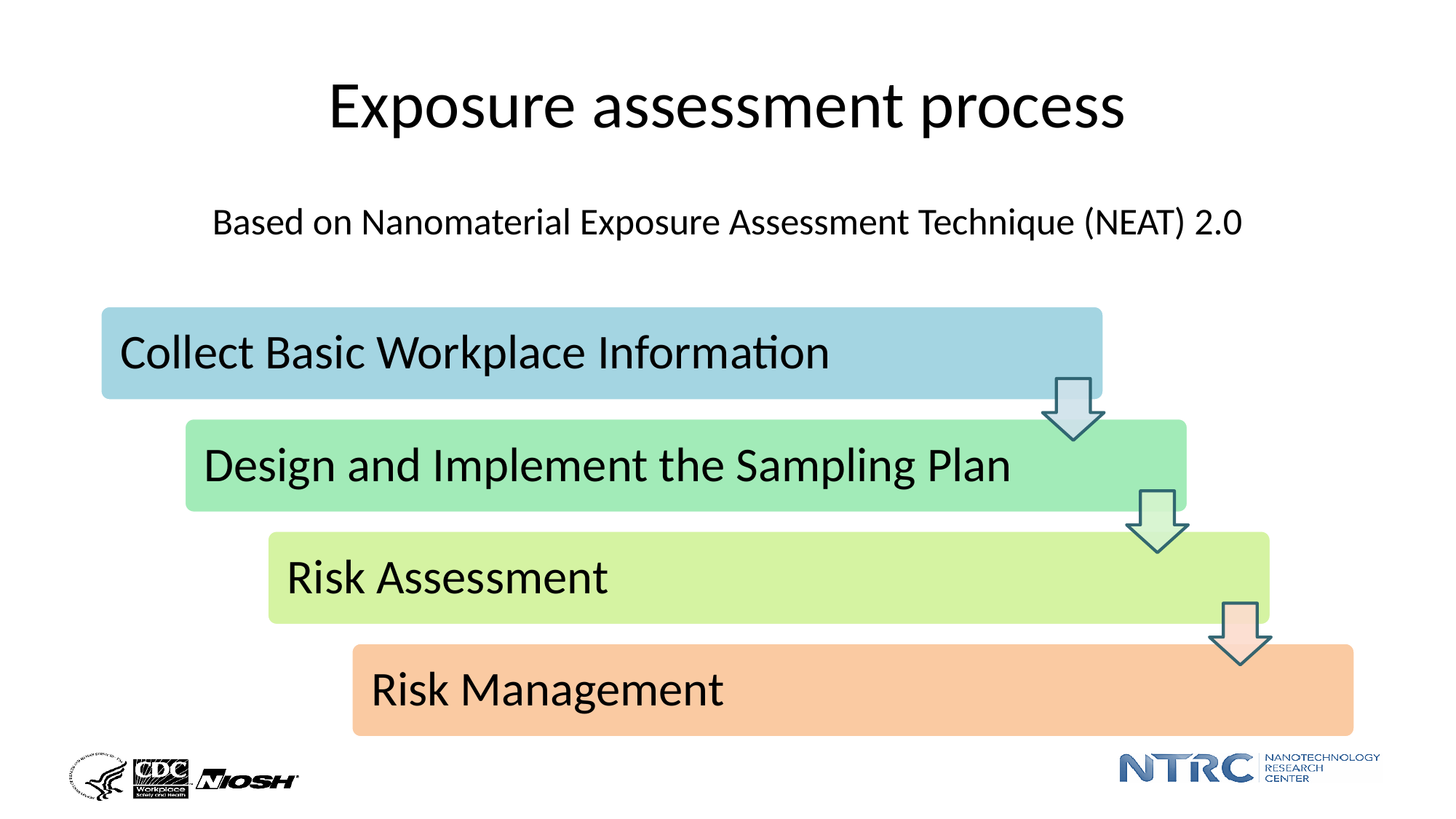

# Exposure assessment process
Based on Nanomaterial Exposure Assessment Technique (NEAT) 2.0

Collect Basic Workplace Information
Design and Implement the Sampling Plan
Risk Assessment
Risk Management